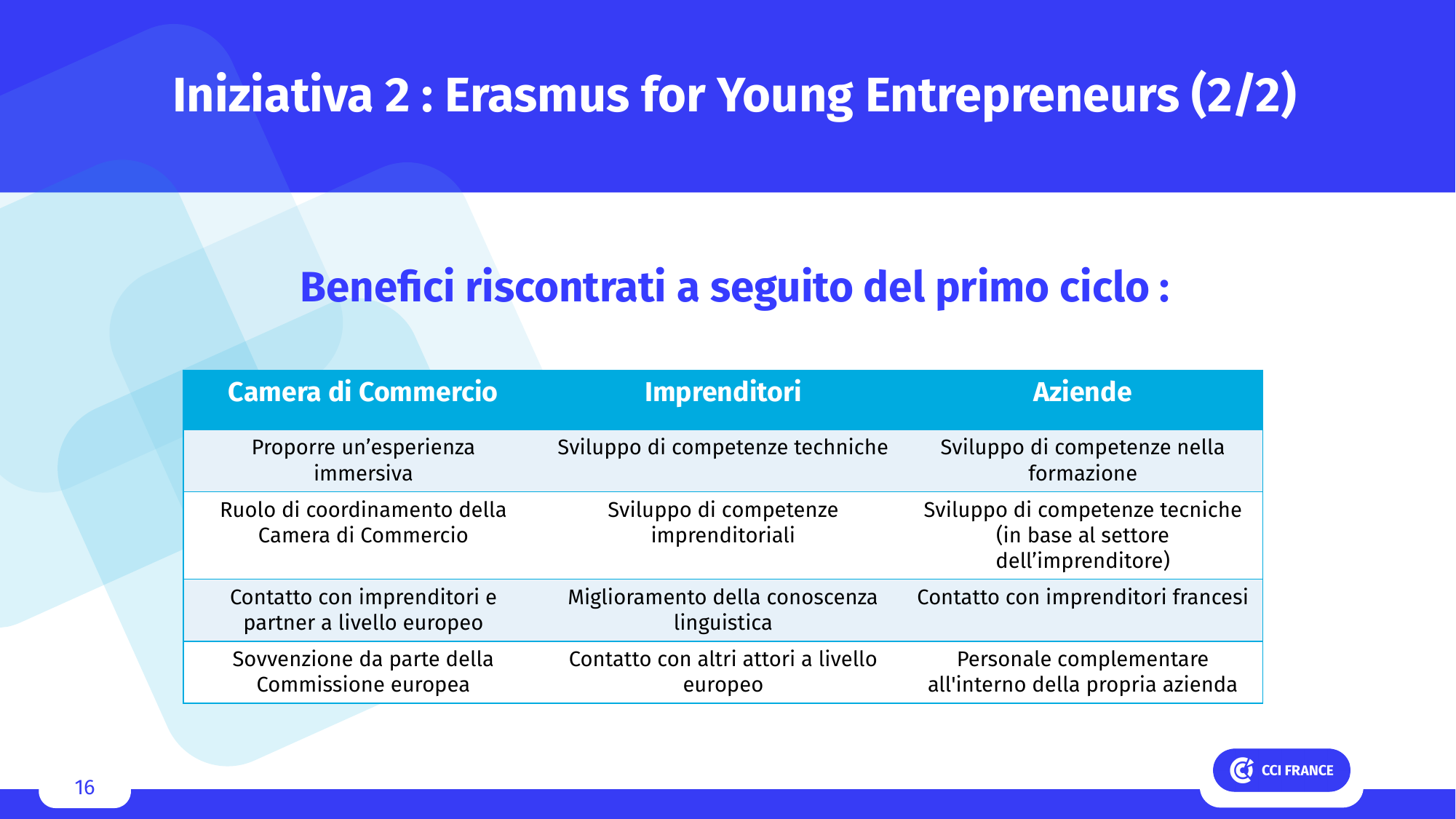

Iniziativa 2 : Erasmus for Young Entrepreneurs (2/2)
Benefici riscontrati a seguito del primo ciclo :
| Camera di Commercio | Imprenditori | Aziende |
| --- | --- | --- |
| Proporre un’esperienza immersiva | Sviluppo di competenze techniche | Sviluppo di competenze nella formazione |
| Ruolo di coordinamento della Camera di Commercio | Sviluppo di competenze imprenditoriali | Sviluppo di competenze tecniche (in base al settore dell’imprenditore) |
| Contatto con imprenditori e partner a livello europeo | Miglioramento della conoscenza linguistica | Contatto con imprenditori francesi |
| Sovvenzione da parte della Commissione europea | Contatto con altri attori a livello europeo | Personale complementare all'interno della propria azienda |
16